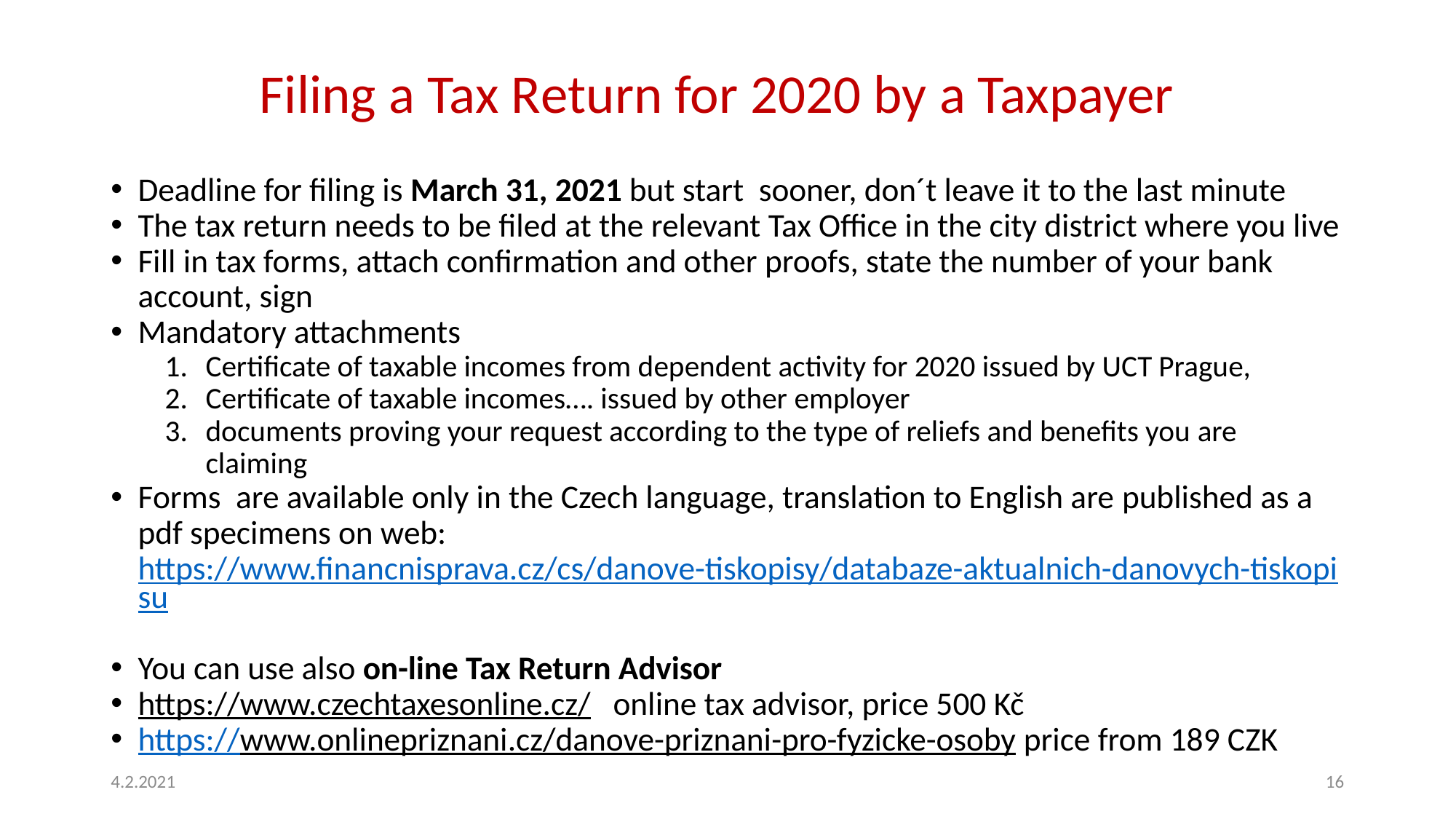

# Filing a Tax Return for 2020 by a Taxpayer
Deadline for filing is March 31, 2021 but start  sooner, don´t leave it to the last minute
The tax return needs to be filed at the relevant Tax Office in the city district where you live
Fill in tax forms, attach confirmation and other proofs, state the number of your bank account, sign
Mandatory attachments
Certificate of taxable incomes from dependent activity for 2020 issued by UCT Prague,
Certificate of taxable incomes…. issued by other employer
documents proving your request according to the type of reliefs and benefits you are claiming
Forms  are available only in the Czech language, translation to English are published as a pdf specimens on web: https://www.financnisprava.cz/cs/danove-tiskopisy/databaze-aktualnich-danovych-tiskopisu

You can use also on-line Tax Return Advisor
https://www.czechtaxesonline.cz/   online tax advisor, price 500 Kč
https://www.onlinepriznani.cz/danove-priznani-pro-fyzicke-osoby price from 189 CZK

4.2.2021
16